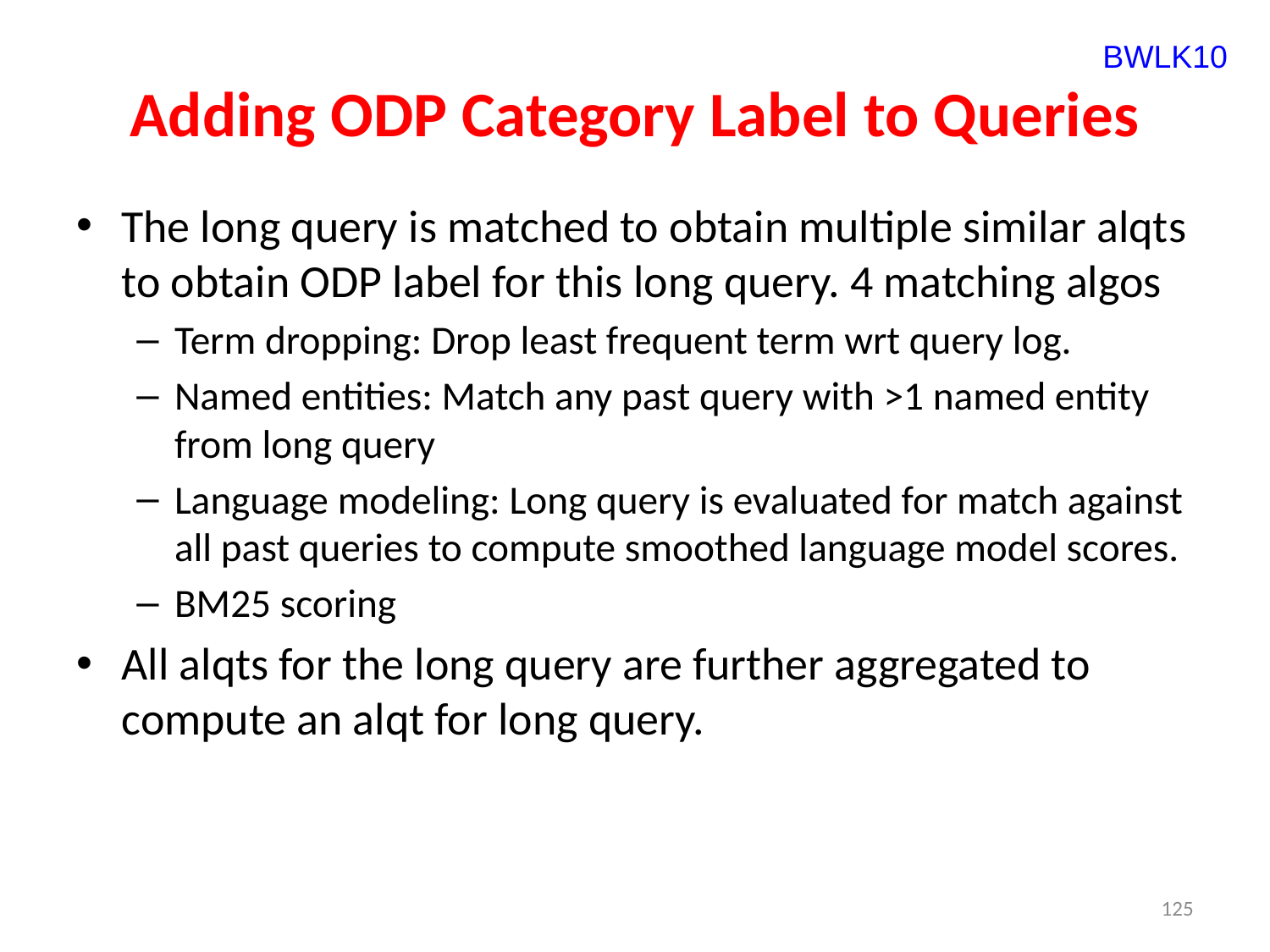

BWLK10
# Adding ODP Category Label to Queries
The long query is matched to obtain multiple similar alqts to obtain ODP label for this long query. 4 matching algos
Term dropping: Drop least frequent term wrt query log.
Named entities: Match any past query with >1 named entity from long query
Language modeling: Long query is evaluated for match against all past queries to compute smoothed language model scores.
BM25 scoring
All alqts for the long query are further aggregated to compute an alqt for long query.